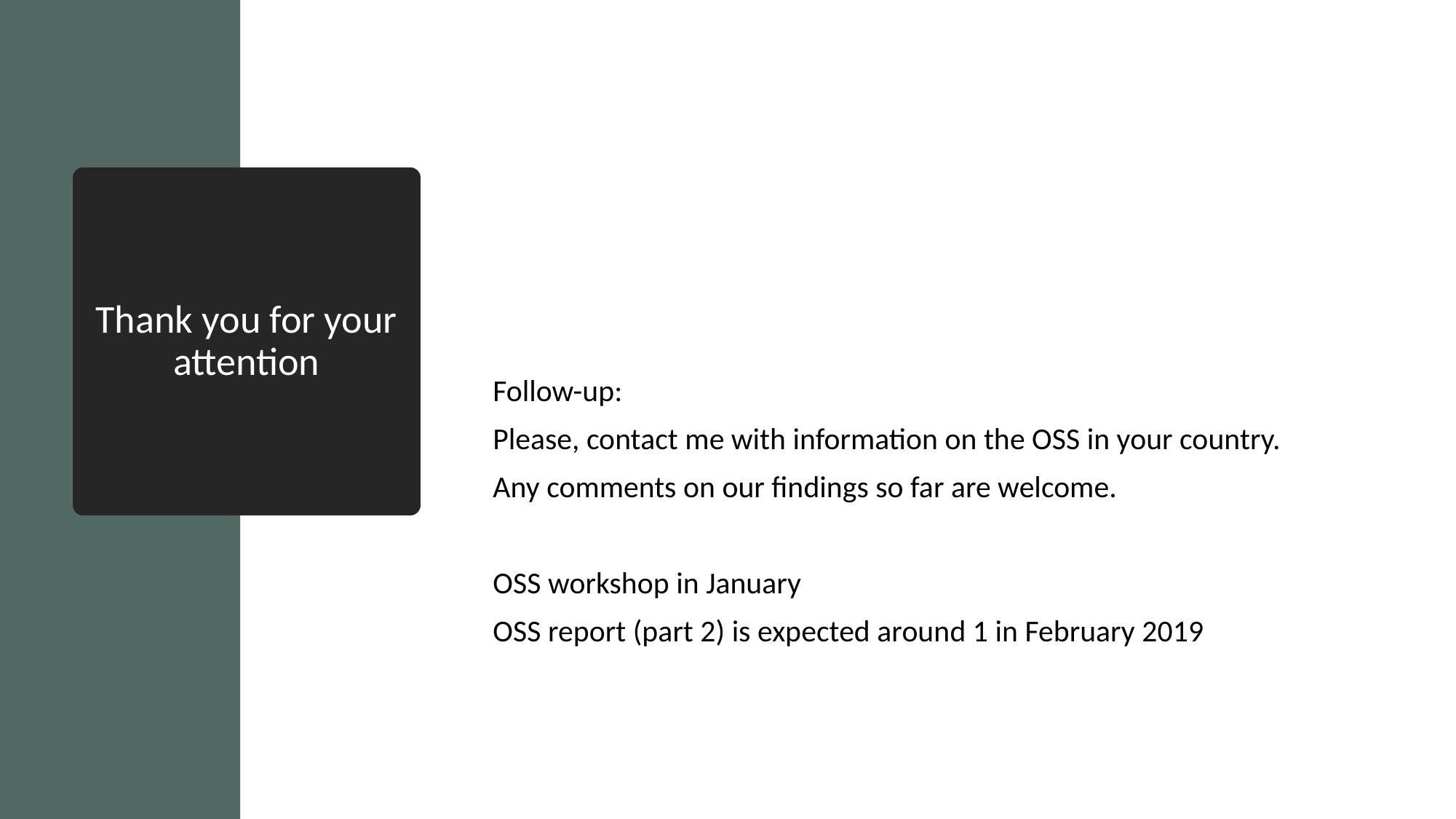

# Thank you for your attention
Follow-up:
Please, contact me with information on the OSS in your country.
Any comments on our findings so far are welcome.

OSS workshop in January
OSS report (part 2) is expected around 1 in February 2019